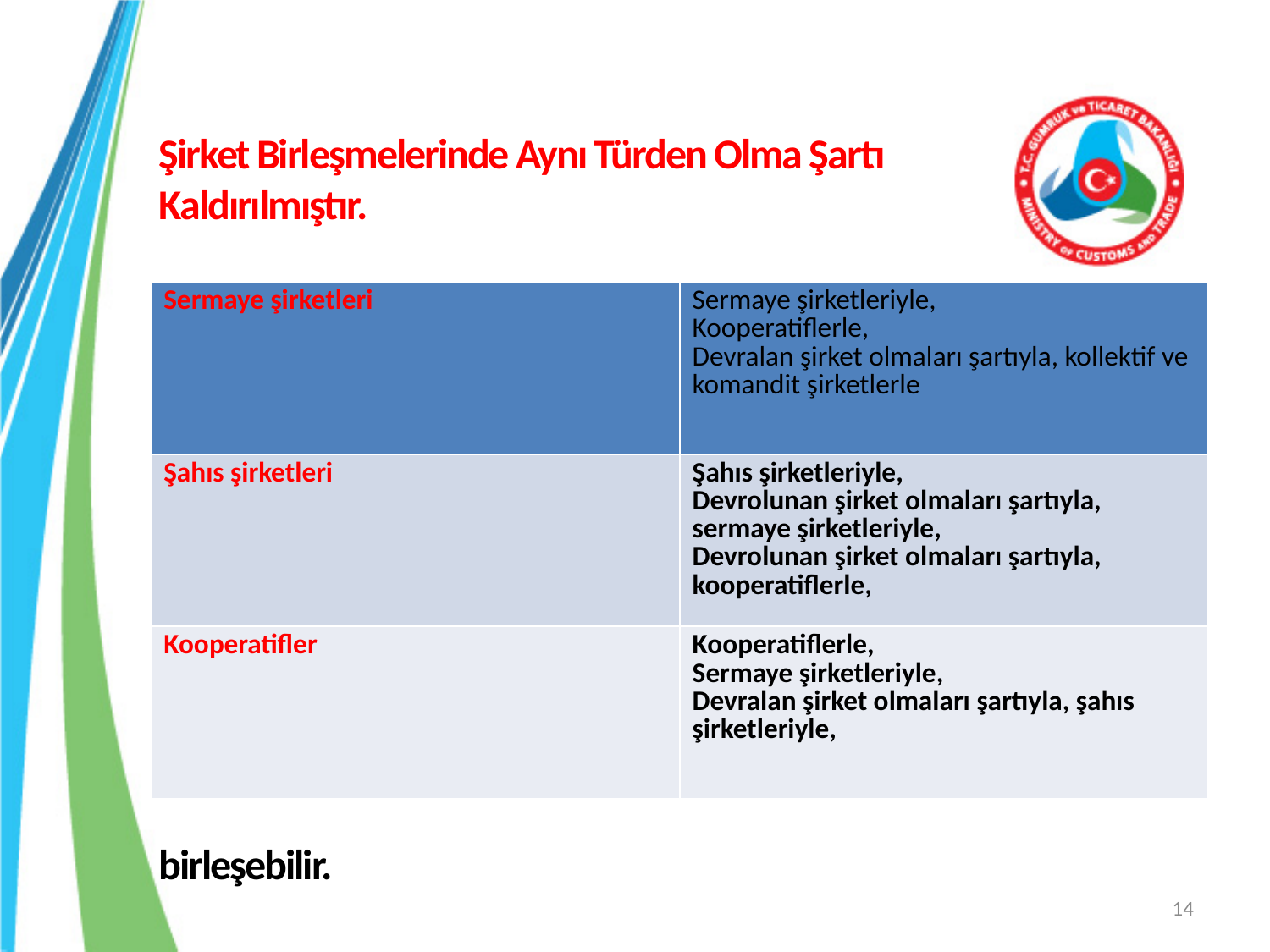

Şirket Birleşmelerinde Aynı Türden Olma Şartı Kaldırılmıştır.

birleşebilir.
| Sermaye şirketleri | Sermaye şirketleriyle, Kooperatiflerle, Devralan şirket olmaları şartıyla, kollektif ve komandit şirketlerle |
| --- | --- |
| Şahıs şirketleri | Şahıs şirketleriyle, Devrolunan şirket olmaları şartıyla, sermaye şirketleriyle, Devrolunan şirket olmaları şartıyla, kooperatiflerle, |
| Kooperatifler | Kooperatiflerle, Sermaye şirketleriyle, Devralan şirket olmaları şartıyla, şahıs şirketleriyle, |
14